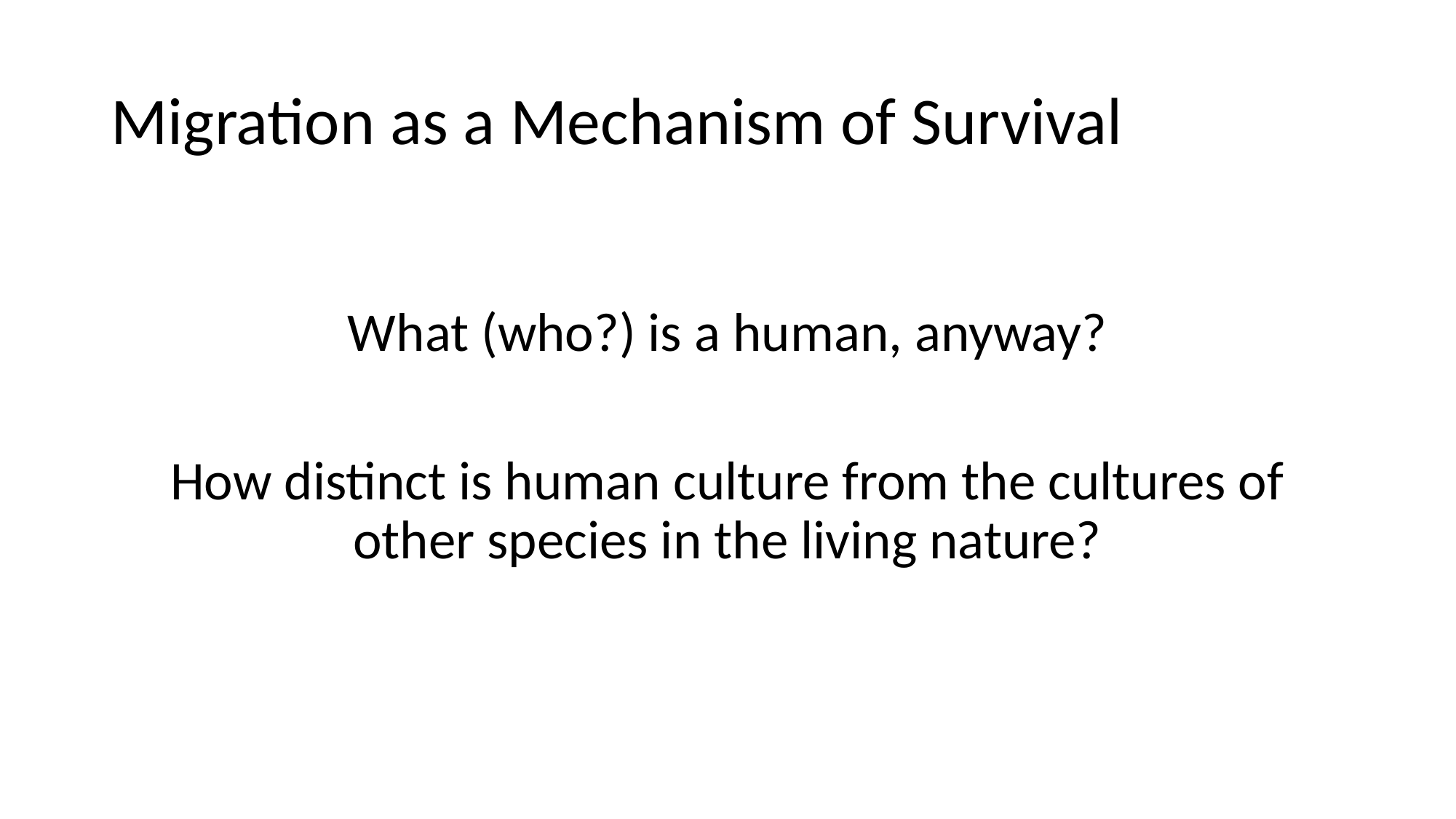

# Migration as a Mechanism of Survival

What (who?) is a human, anyway?

How distinct is human culture from the cultures of other species in the living nature?